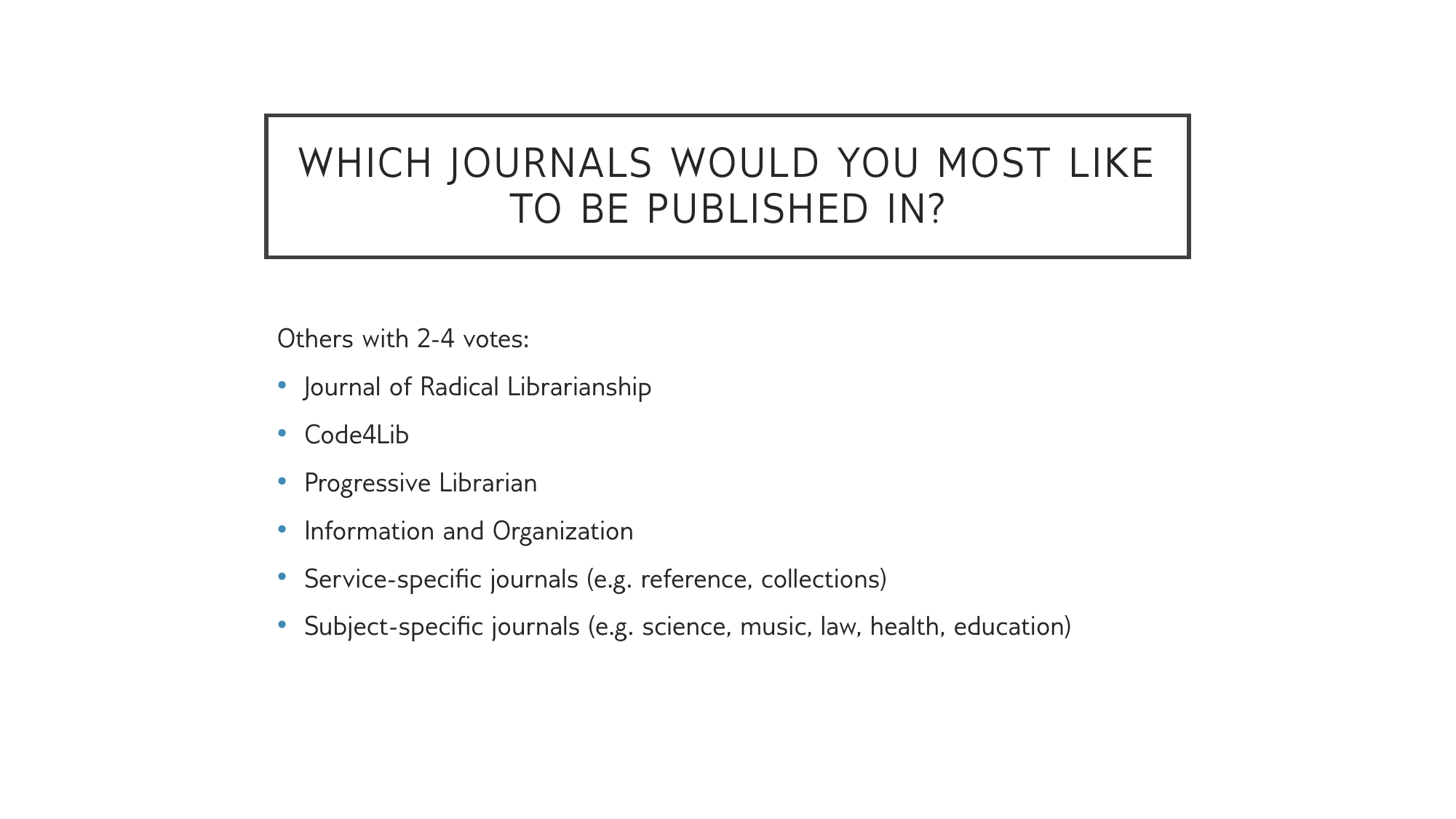

# Which journals would you most like to be published in?
Others with 2-4 votes:
Journal of Radical Librarianship
Code4Lib
Progressive Librarian
Information and Organization
Service-specific journals (e.g. reference, collections)
Subject-specific journals (e.g. science, music, law, health, education)